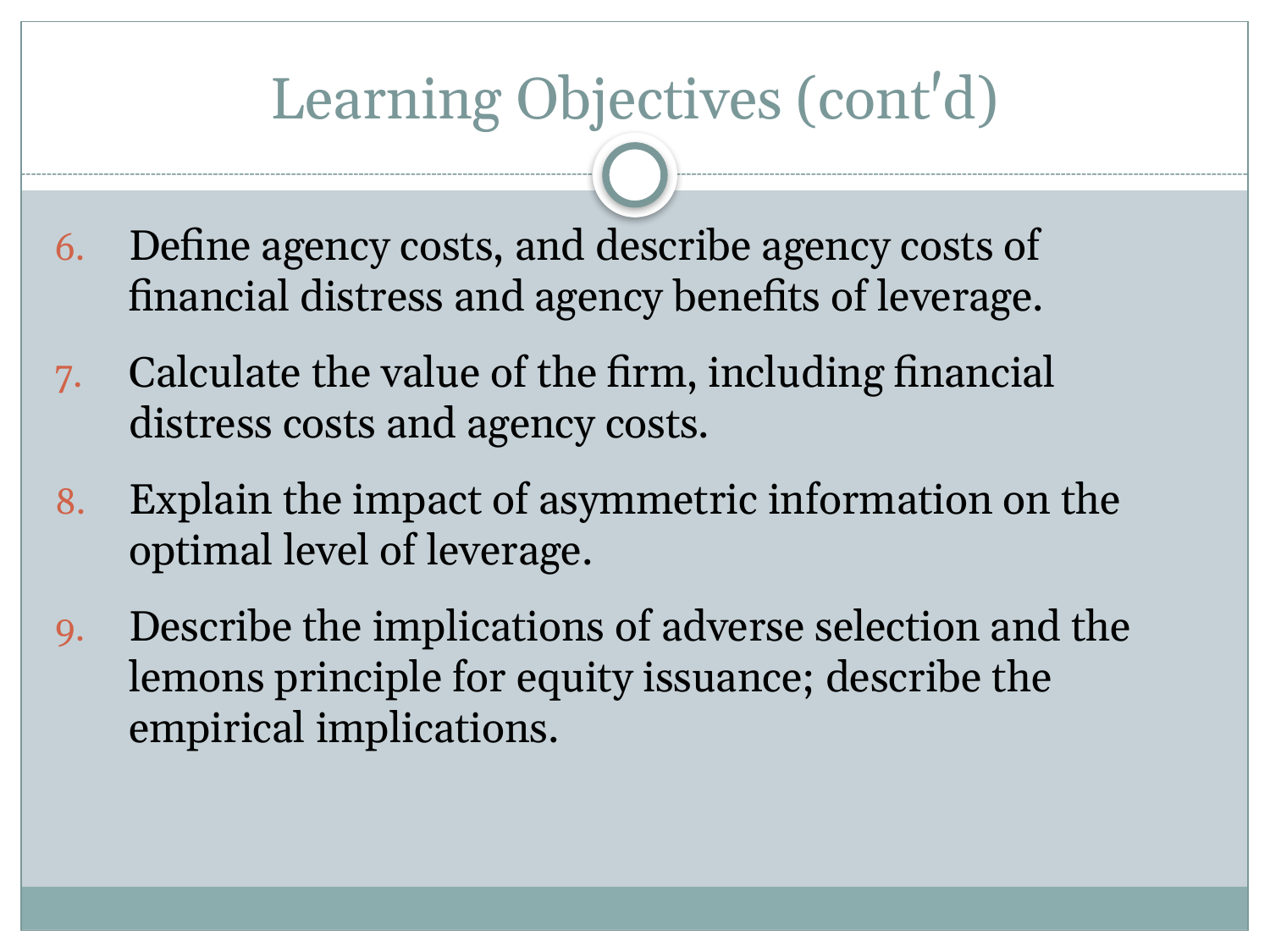

# Learning Objectives (cont'd)
Define agency costs, and describe agency costs of financial distress and agency benefits of leverage.
Calculate the value of the firm, including financial distress costs and agency costs.
Explain the impact of asymmetric information on the optimal level of leverage.
Describe the implications of adverse selection and the lemons principle for equity issuance; describe the empirical implications.